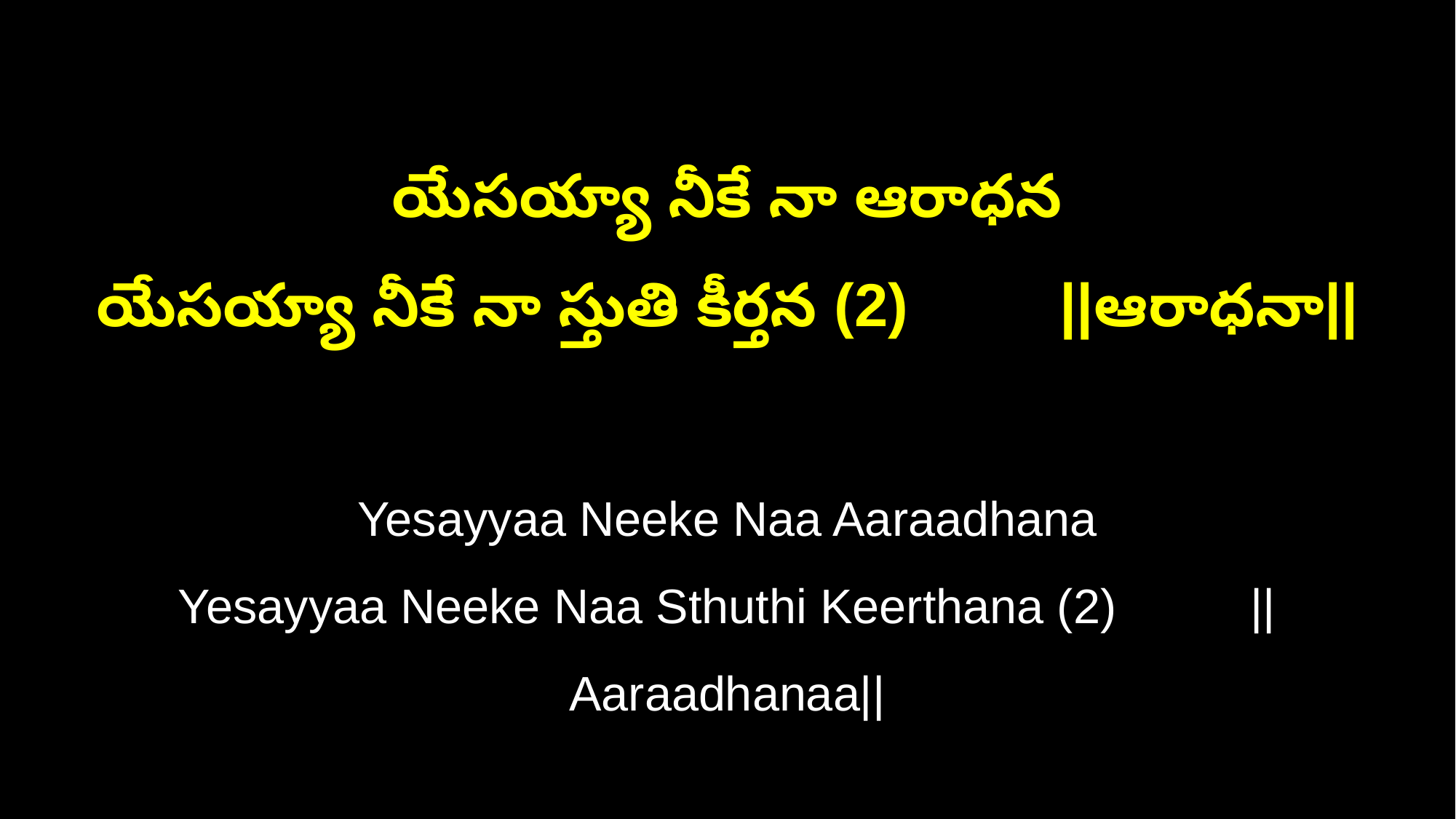

యేసయ్యా నీకే నా ఆరాధన
యేసయ్యా నీకే నా స్తుతి కీర్తన (2)         ||ఆరాధనా||
Yesayyaa Neeke Naa Aaraadhana
Yesayyaa Neeke Naa Sthuthi Keerthana (2)          ||Aaraadhanaa||